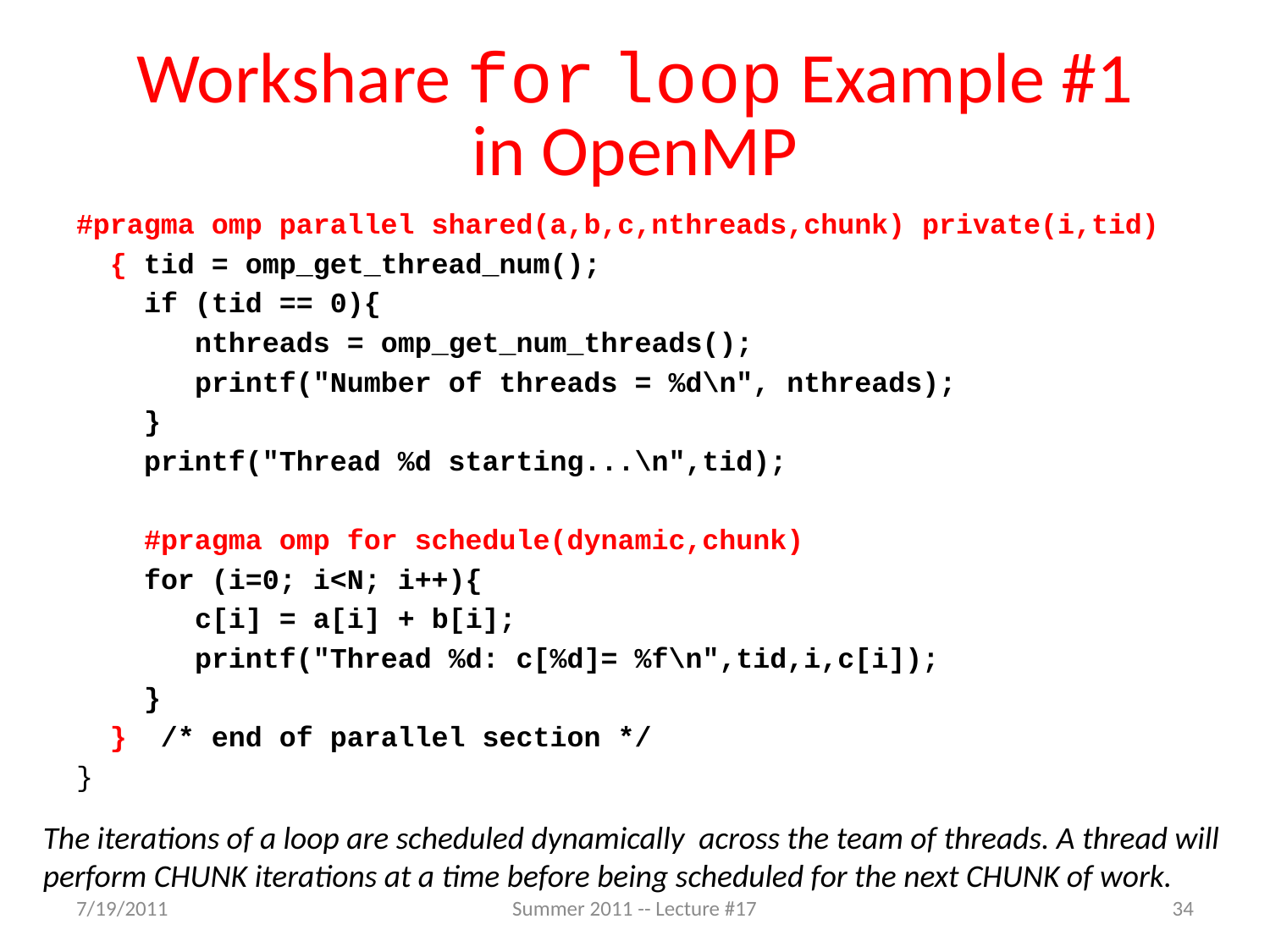

# Workshare for loop Example #1 in OpenMP
#pragma omp parallel shared(a,b,c,nthreads,chunk) private(i,tid)
  { tid = omp_get_thread_num();
    if (tid == 0){
       nthreads = omp_get_num_threads();
       printf("Number of threads = %d\n", nthreads);
    }
    printf("Thread %d starting...\n",tid);

    #pragma omp for schedule(dynamic,chunk)
    for (i=0; i<N; i++){
       c[i] = a[i] + b[i];
       printf("Thread %d: c[%d]= %f\n",tid,i,c[i]);
    }
  }  /* end of parallel section */
}
The iterations of a loop are scheduled dynamically  across the team of threads. A thread will
perform CHUNK iterations at a time before being scheduled for the next CHUNK of work.
7/19/2011
Summer 2011 -- Lecture #17
34